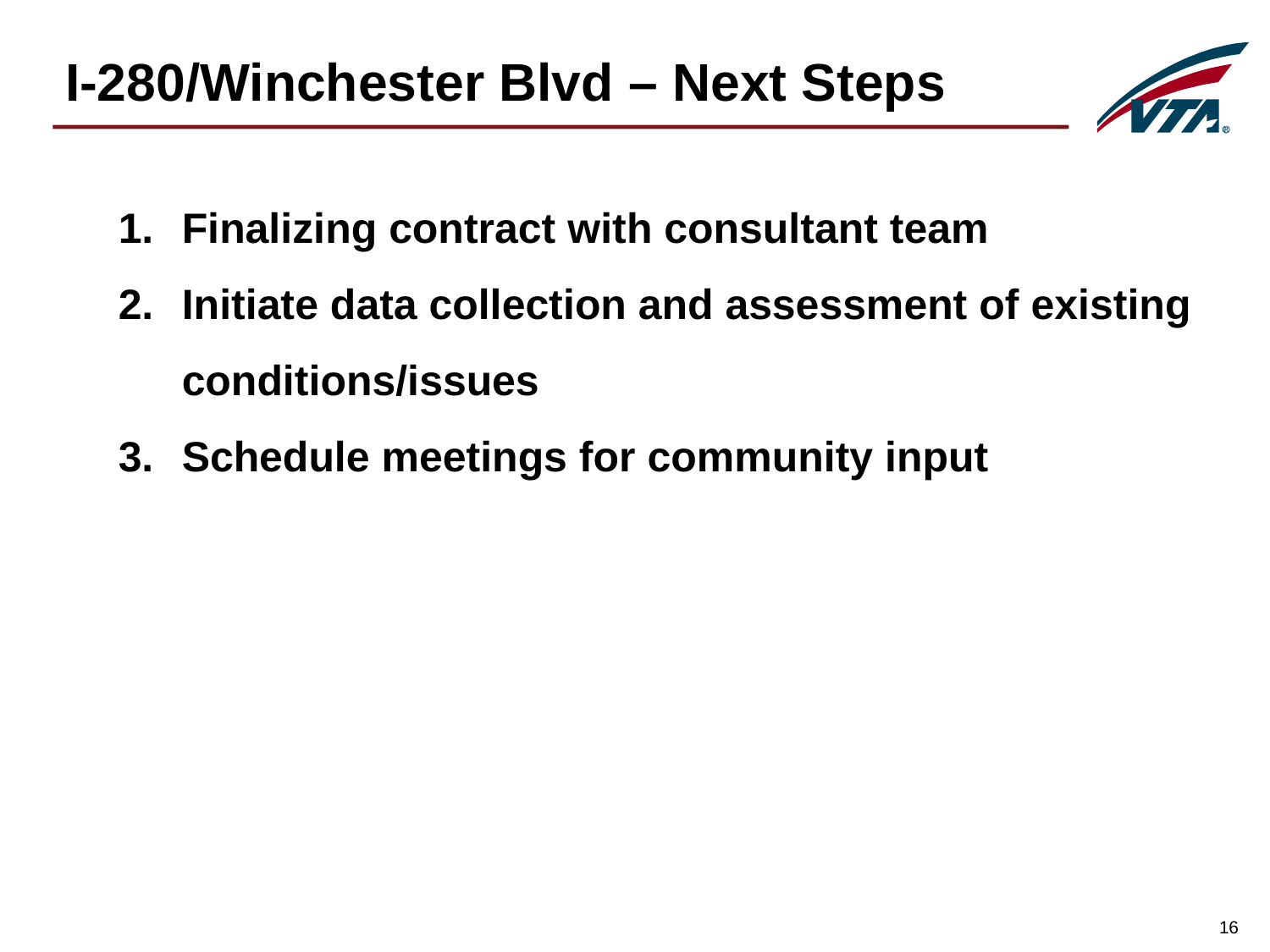

I-280/Winchester Blvd – Next Steps
Finalizing contract with consultant team
Initiate data collection and assessment of existing conditions/issues
Schedule meetings for community input
16